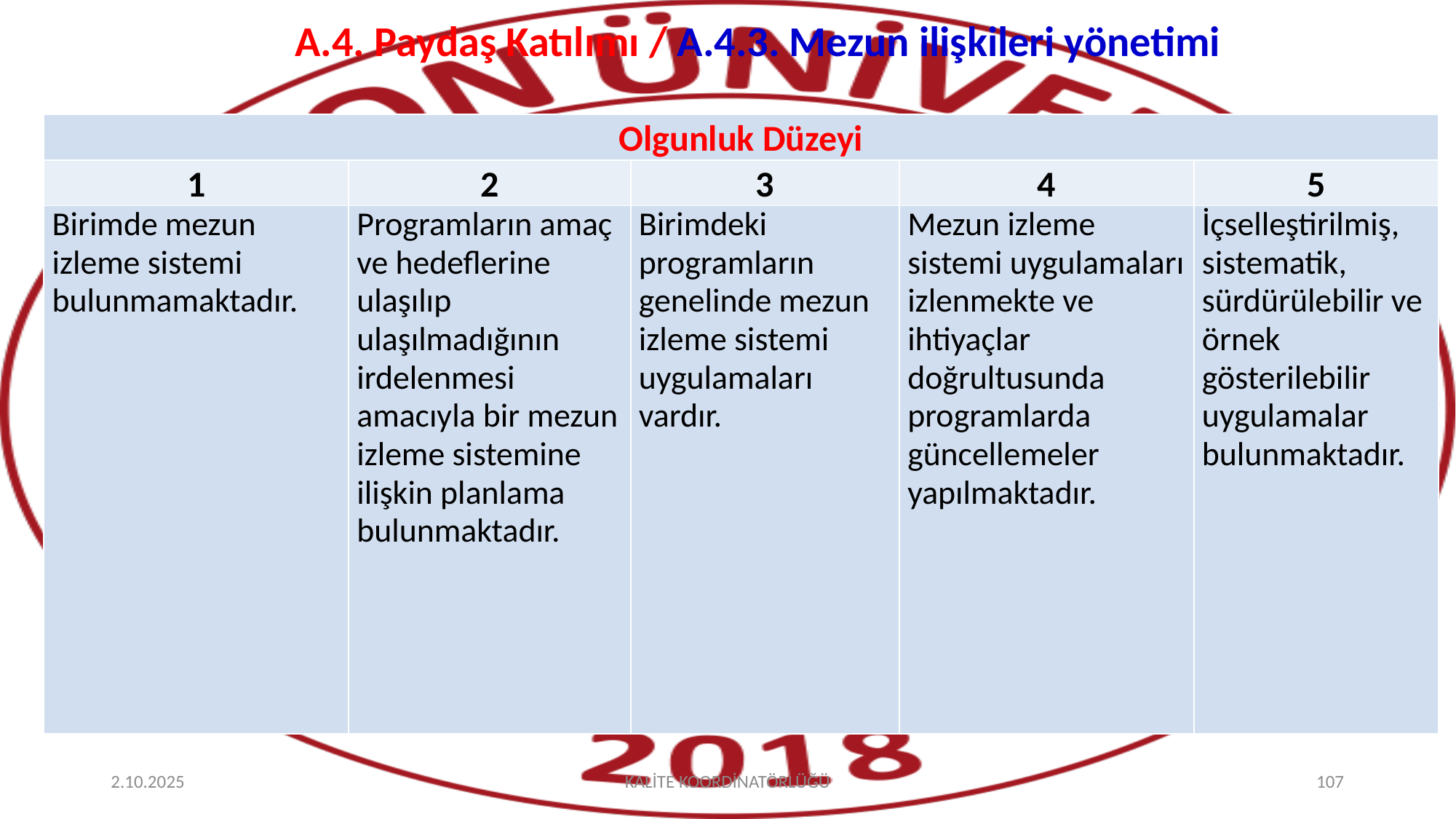

# A.4. Paydaş Katılımı / A.4.3. Mezun ilişkileri yönetimi
| Olgunluk Düzeyi |  |  |  |  |
| --- | --- | --- | --- | --- |
| 1 | 2 | 3 | 4 | 5 |
| Birimde mezun izleme sistemi bulunmamaktadır. | Programların amaç ve hedeflerine ulaşılıp ulaşılmadığının irdelenmesi amacıyla bir mezun izleme sistemine ilişkin planlama bulunmaktadır. | Birimdeki programların genelinde mezun izleme sistemi uygulamaları vardır. | Mezun izleme sistemi uygulamaları izlenmekte ve ihtiyaçlar doğrultusunda programlarda güncellemeler yapılmaktadır. | İçselleştirilmiş, sistematik, sürdürülebilir ve örnek gösterilebilir uygulamalar bulunmaktadır. |
2.10.2025
KALİTE KOORDİNATÖRLÜĞÜ
107